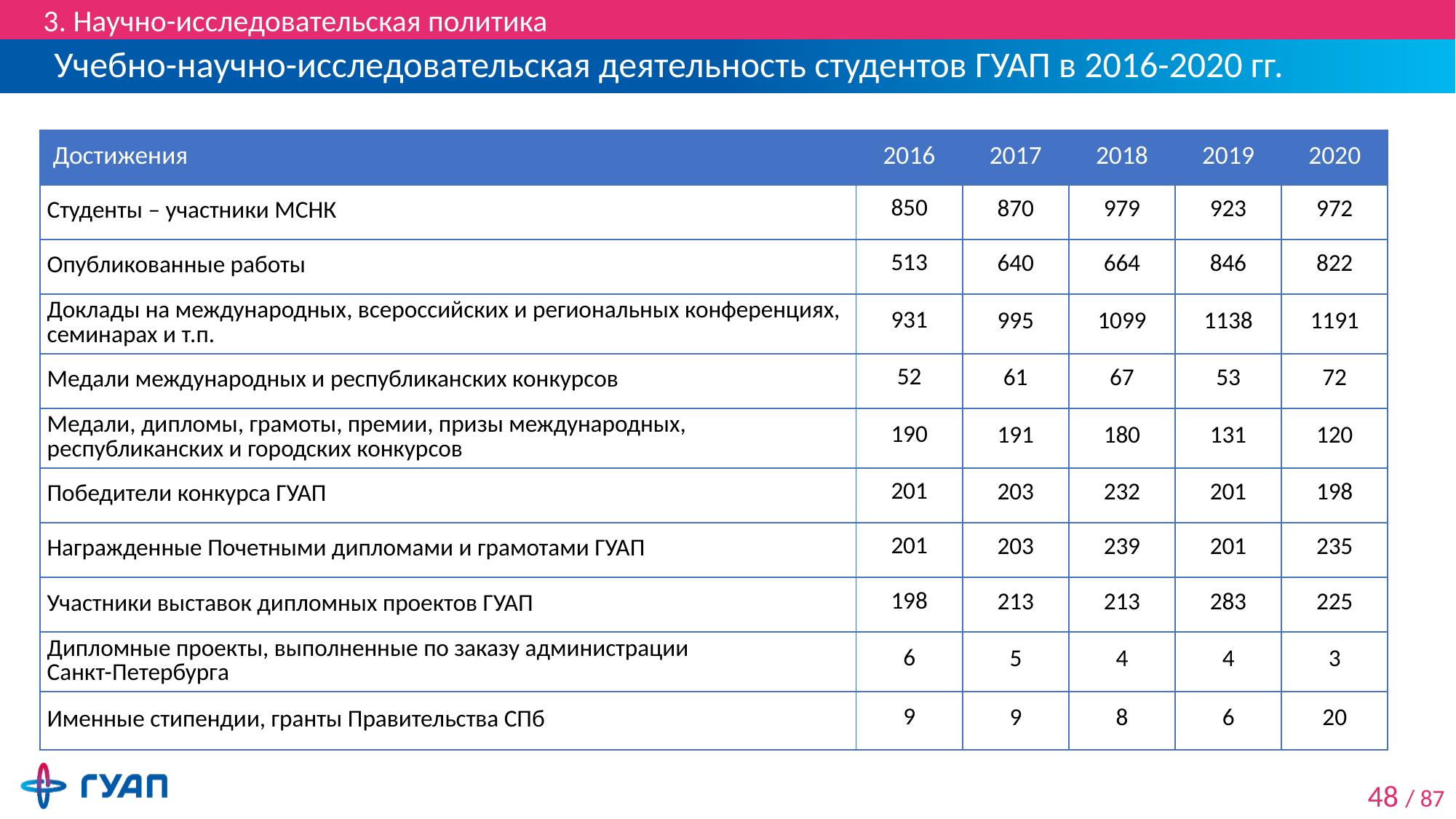

3. Научно-исследовательская политика
# Учебно-научно-исследовательская деятельность студентов ГУАП в 2016-2020 гг.
| Достижения | 2016 | 2017 | 2018 | 2019 | 2020 |
| --- | --- | --- | --- | --- | --- |
| Студенты – участники МСНК | 850 | 870 | 979 | 923 | 972 |
| Опубликованные работы | 513 | 640 | 664 | 846 | 822 |
| Доклады на международных, всероссийских и региональных конференциях, семинарах и т.п. | 931 | 995 | 1099 | 1138 | 1191 |
| Медали международных и республиканских конкурсов | 52 | 61 | 67 | 53 | 72 |
| Медали, дипломы, грамоты, премии, призы международных, республиканских и городских конкурсов | 190 | 191 | 180 | 131 | 120 |
| Победители конкурса ГУАП | 201 | 203 | 232 | 201 | 198 |
| Награжденные Почетными дипломами и грамотами ГУАП | 201 | 203 | 239 | 201 | 235 |
| Участники выставок дипломных проектов ГУАП | 198 | 213 | 213 | 283 | 225 |
| Дипломные проекты, выполненные по заказу администрации Санкт-Петербурга | 6 | 5 | 4 | 4 | 3 |
| Именные стипендии, гранты Правительства СПб | 9 | 9 | 8 | 6 | 20 |